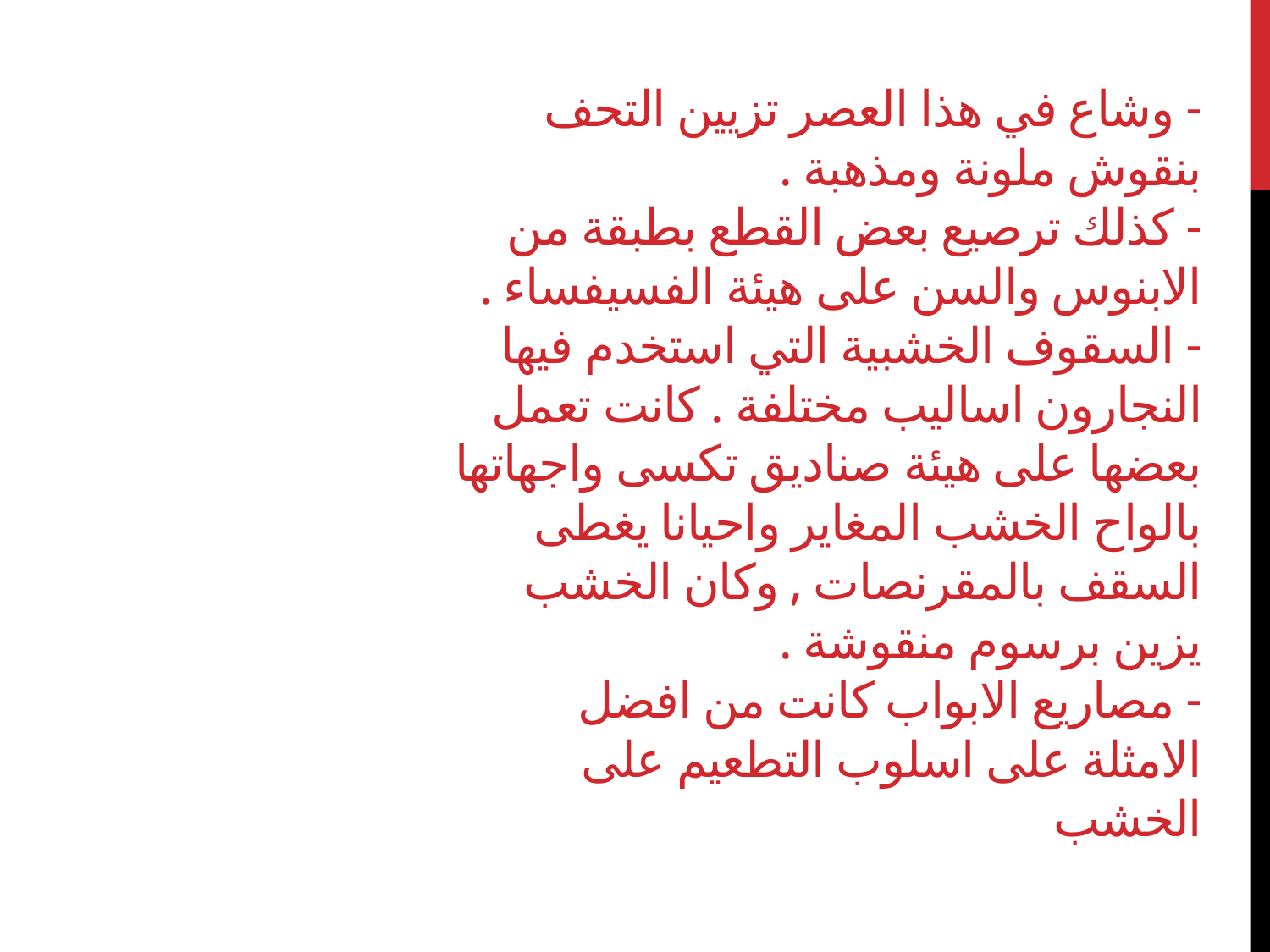

# - وشاع في هذا العصر تزيين التحف بنقوش ملونة ومذهبة . - كذلك ترصيع بعض القطع بطبقة من الابنوس والسن على هيئة الفسيفساء . - السقوف الخشبية التي استخدم فيها  النجارون اساليب مختلفة . كانت تعمل بعضها على هيئة صناديق تكسى واجهاتها بالواح الخشب المغاير واحيانا يغطى السقف بالمقرنصات , وكان الخشب يزين برسوم منقوشة . - مصاريع الابواب كانت من افضل الامثلة على اسلوب التطعيم على الخشب